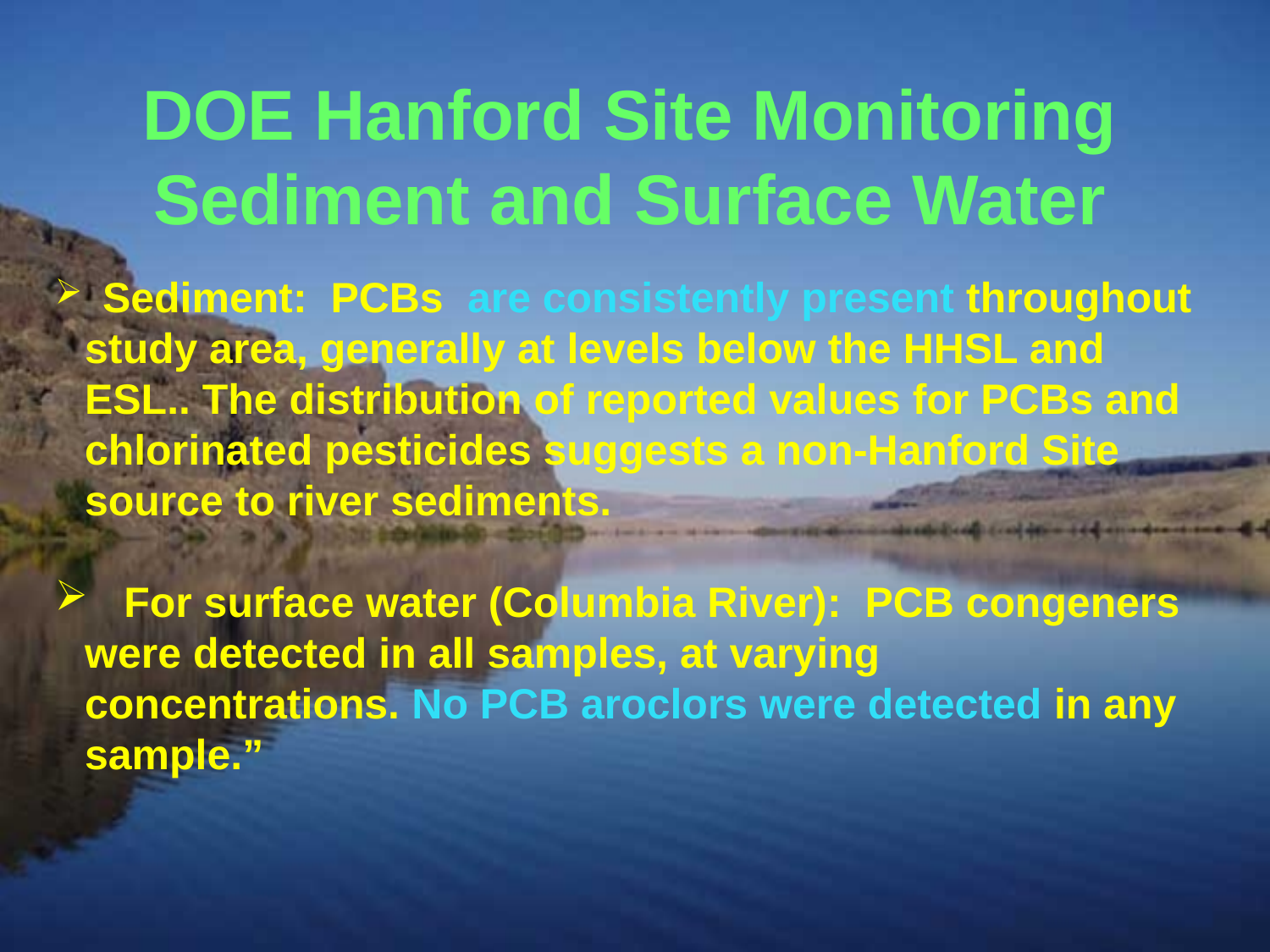

DOE Hanford Site Monitoring Sediment and Surface Water
  Sediment:  PCBs  are consistently present throughout study area, generally at levels below the HHSL and ESL.. The distribution of reported values for PCBs and chlorinated pesticides suggests a non-Hanford Site source to river sediments.

   For surface water (Columbia River):  PCB congeners were detected in all samples, at varying concentrations. No PCB aroclors were detected in any sample.”